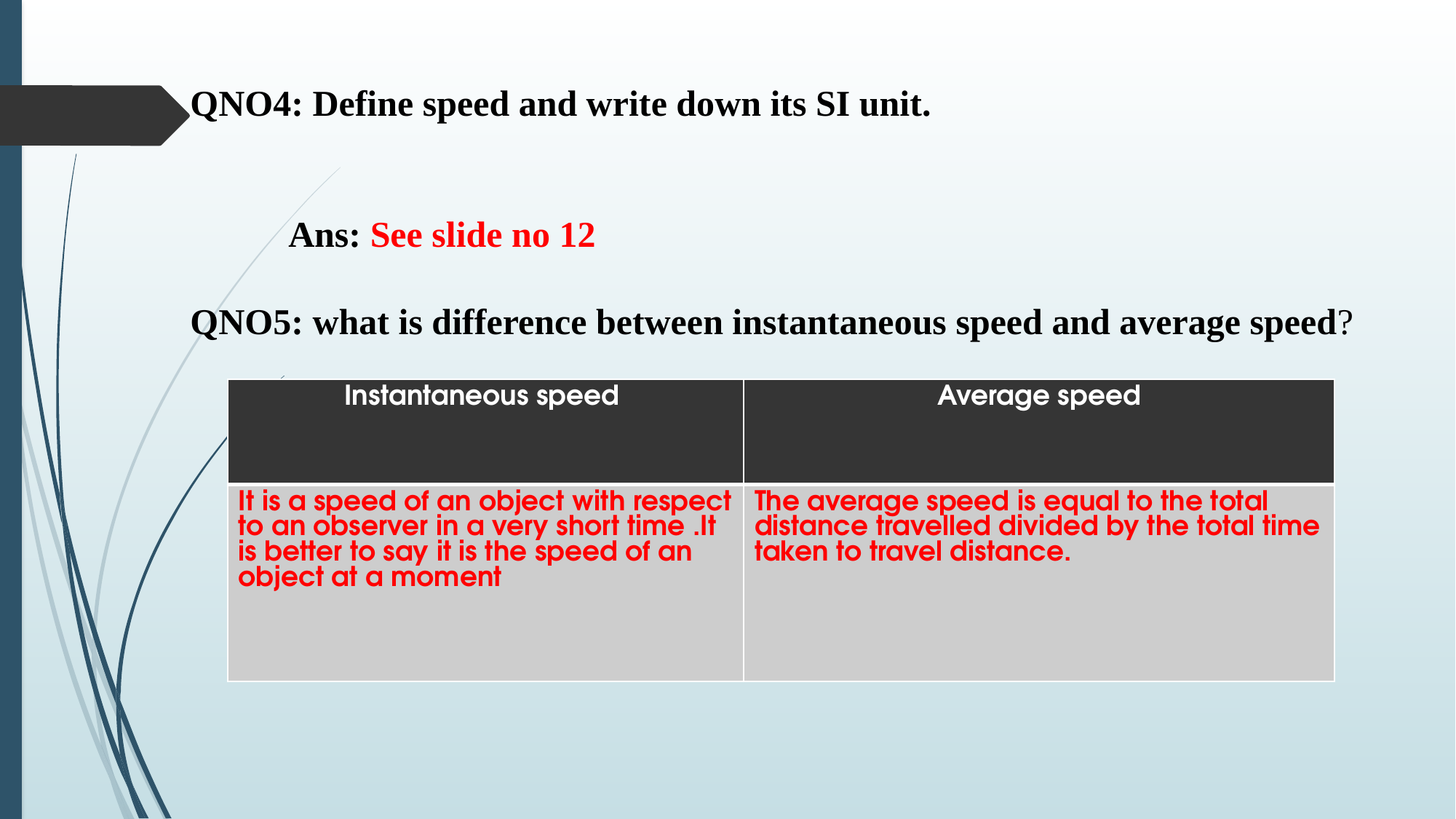

# QNO4: Define speed and write down its SI unit. Ans: See slide no 12 QNO5: what is difference between instantaneous speed and average speed?
| Instantaneous speed | Average speed |
| --- | --- |
| It is a speed of an object with respect to an observer in a very short time .It is better to say it is the speed of an object at a moment | The average speed is equal to the total distance travelled divided by the total time taken to travel distance. |